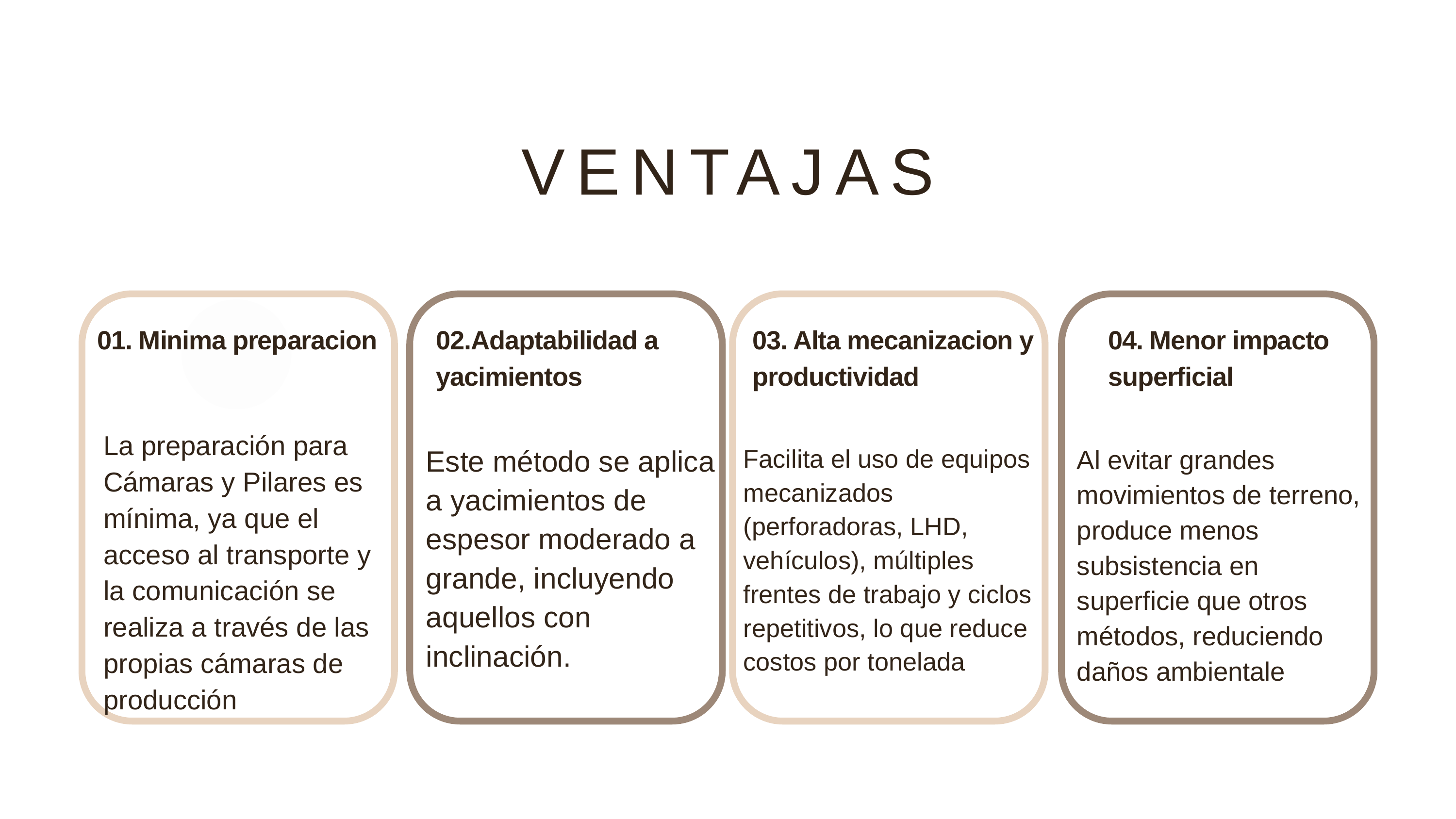

VENTAJAS

01. Minima preparacion
02.Adaptabilidad a yacimientos
03. Alta mecanizacion y productividad
04. Menor impacto superficial
La preparación para  Cámaras y Pilares es mínima, ya que el acceso al transporte y la comunicación se realiza a través de las propias cámaras de producción
Este método se aplica a yacimientos de espesor moderado a grande, incluyendo aquellos con inclinación.
Facilita el uso de equipos mecanizados (perforadoras, LHD, vehículos), múltiples frentes de trabajo y ciclos repetitivos, lo que reduce costos por tonelada
Al evitar grandes movimientos de terreno, produce menos subsistencia en superficie que otros métodos, reduciendo daños ambientale